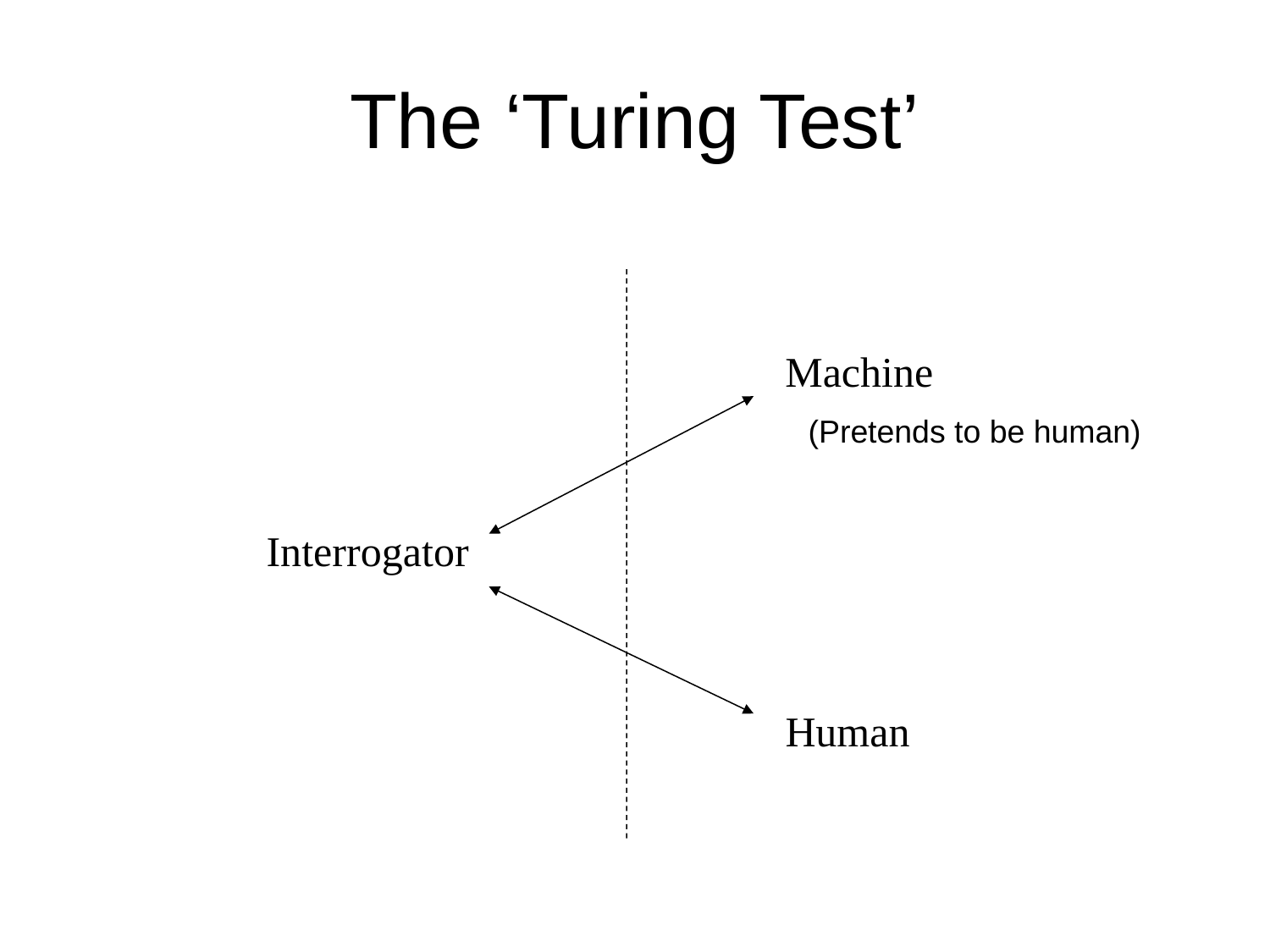

# The ‘Turing Test’

Machine

(Pretends to be human)
Interrogator

Human